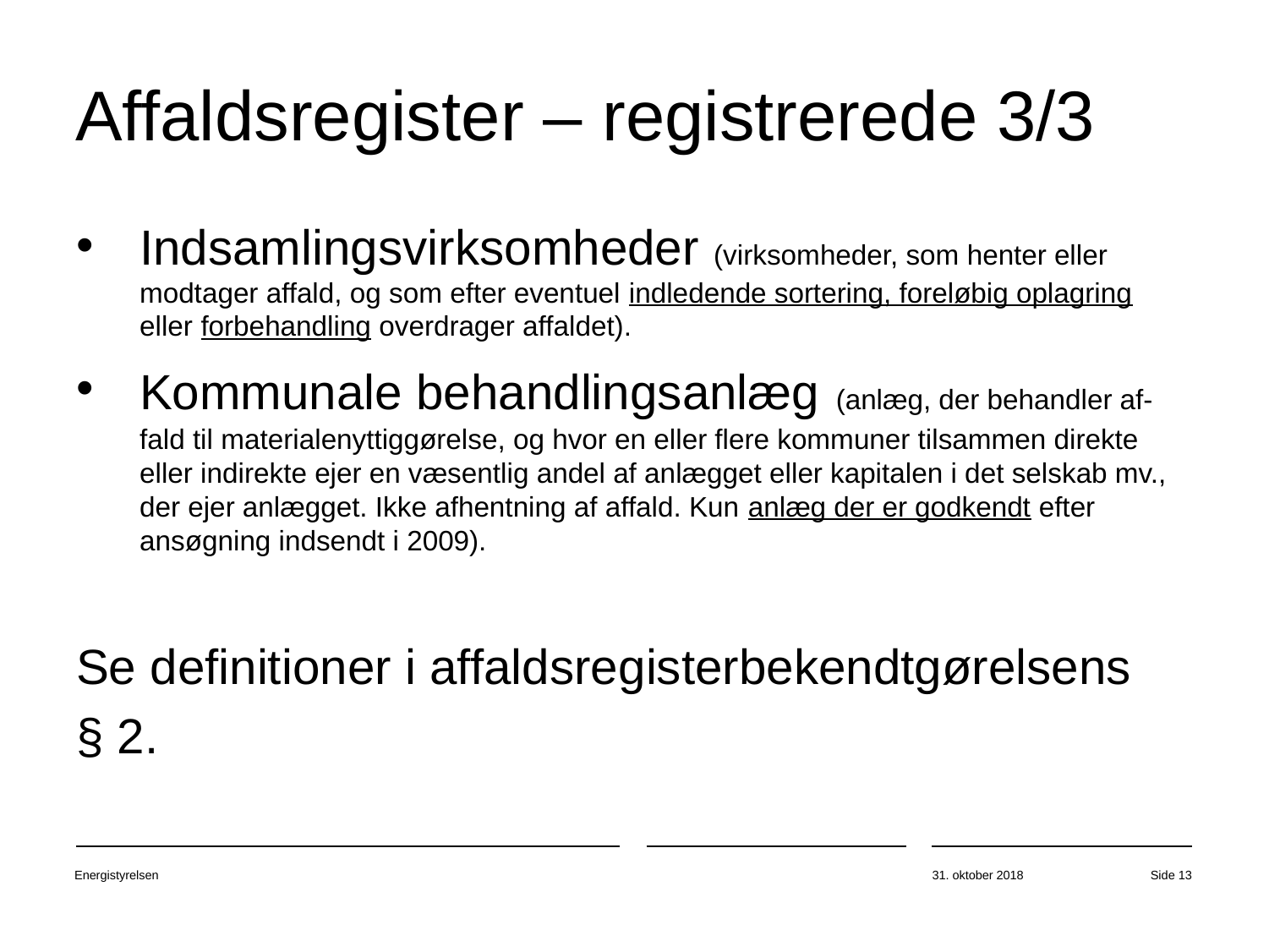

# Affaldsregister – registrerede 3/3

Indsamlingsvirksomheder (virksomheder, som henter eller modtager affald, og som efter eventuel indledende sortering, foreløbig oplagring eller forbehandling overdrager affaldet).
Kommunale behandlingsanlæg (anlæg, der behandler af- fald til materialenyttiggørelse, og hvor en eller flere kommuner tilsammen direkte eller indirekte ejer en væsentlig andel af anlægget eller kapitalen i det selskab mv., der ejer anlægget. Ikke afhentning af affald. Kun anlæg der er godkendt efter ansøgning indsendt i 2009).

Se definitioner i affaldsregisterbekendtgørelsens
§ 2.

Energistyrelsen
31. oktober 2018
Side 13